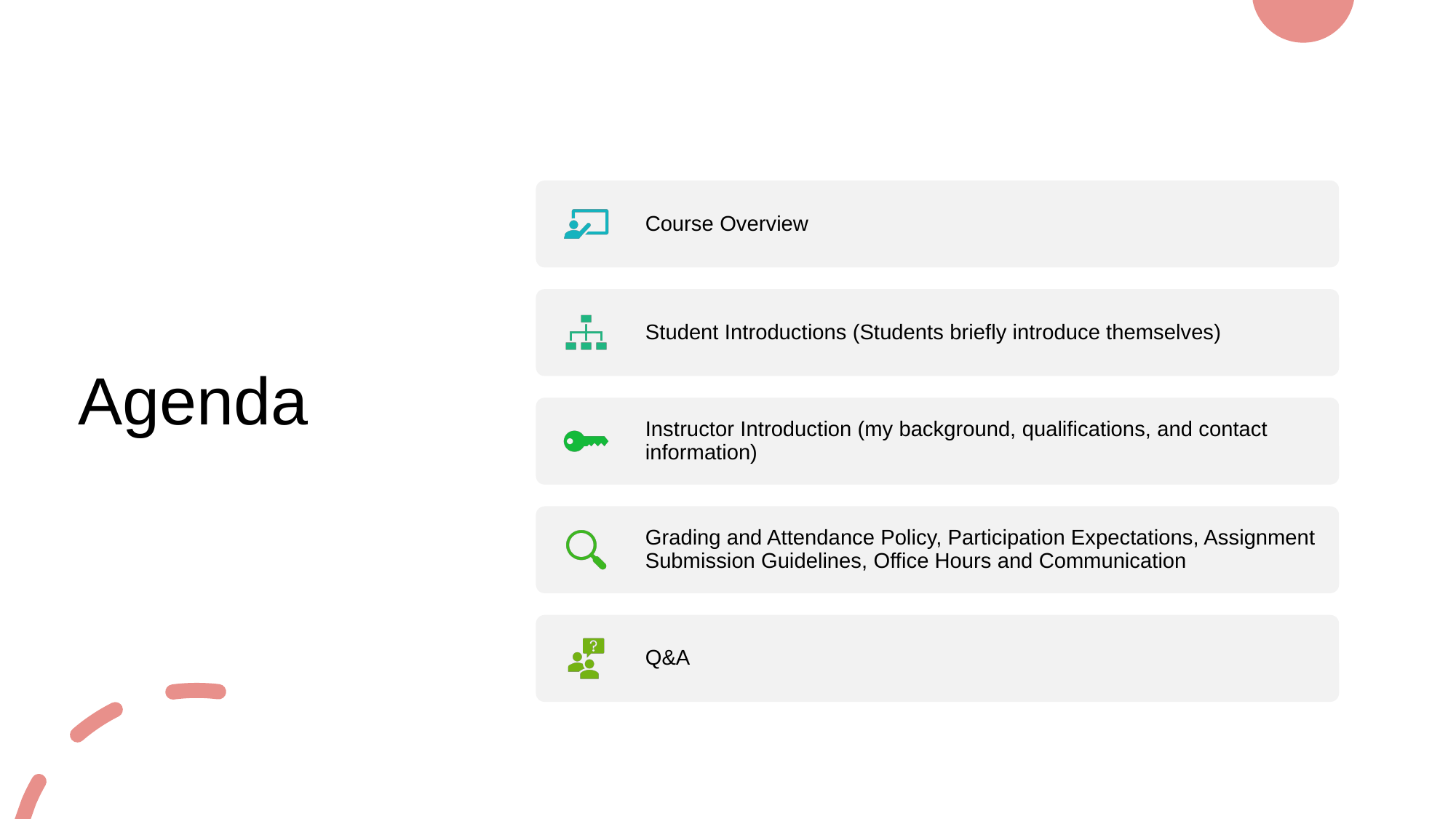

# Agenda
Course Overview
Student Introductions (Students briefly introduce themselves)
Instructor Introduction (my background, qualifications, and contact information)
Grading and Attendance Policy, Participation Expectations, Assignment Submission Guidelines, Office Hours and Communication
Q&A